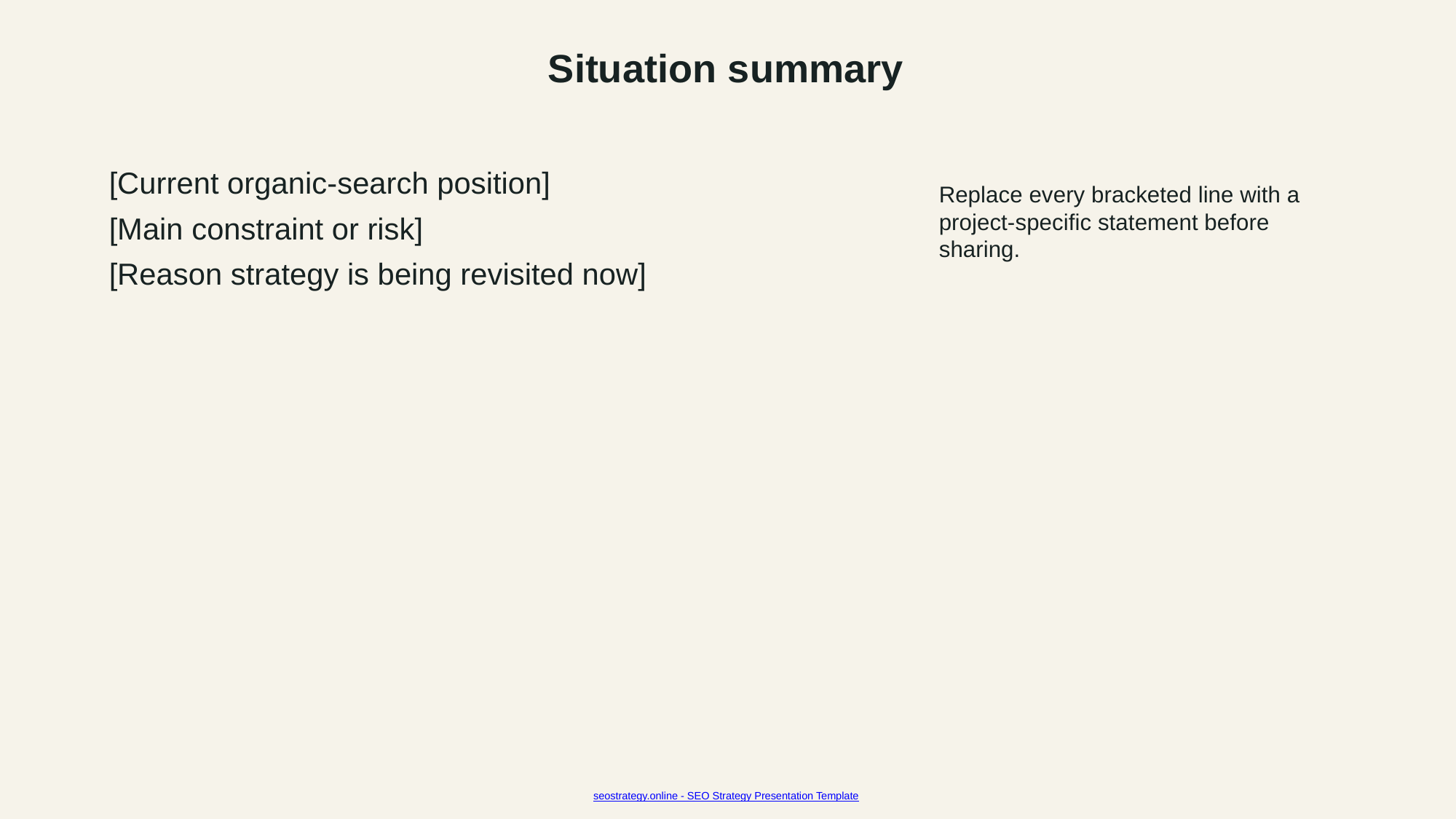

Situation summary
[Current organic-search position]
[Main constraint or risk]
[Reason strategy is being revisited now]
Replace every bracketed line with a project-specific statement before sharing.
seostrategy.online - SEO Strategy Presentation Template